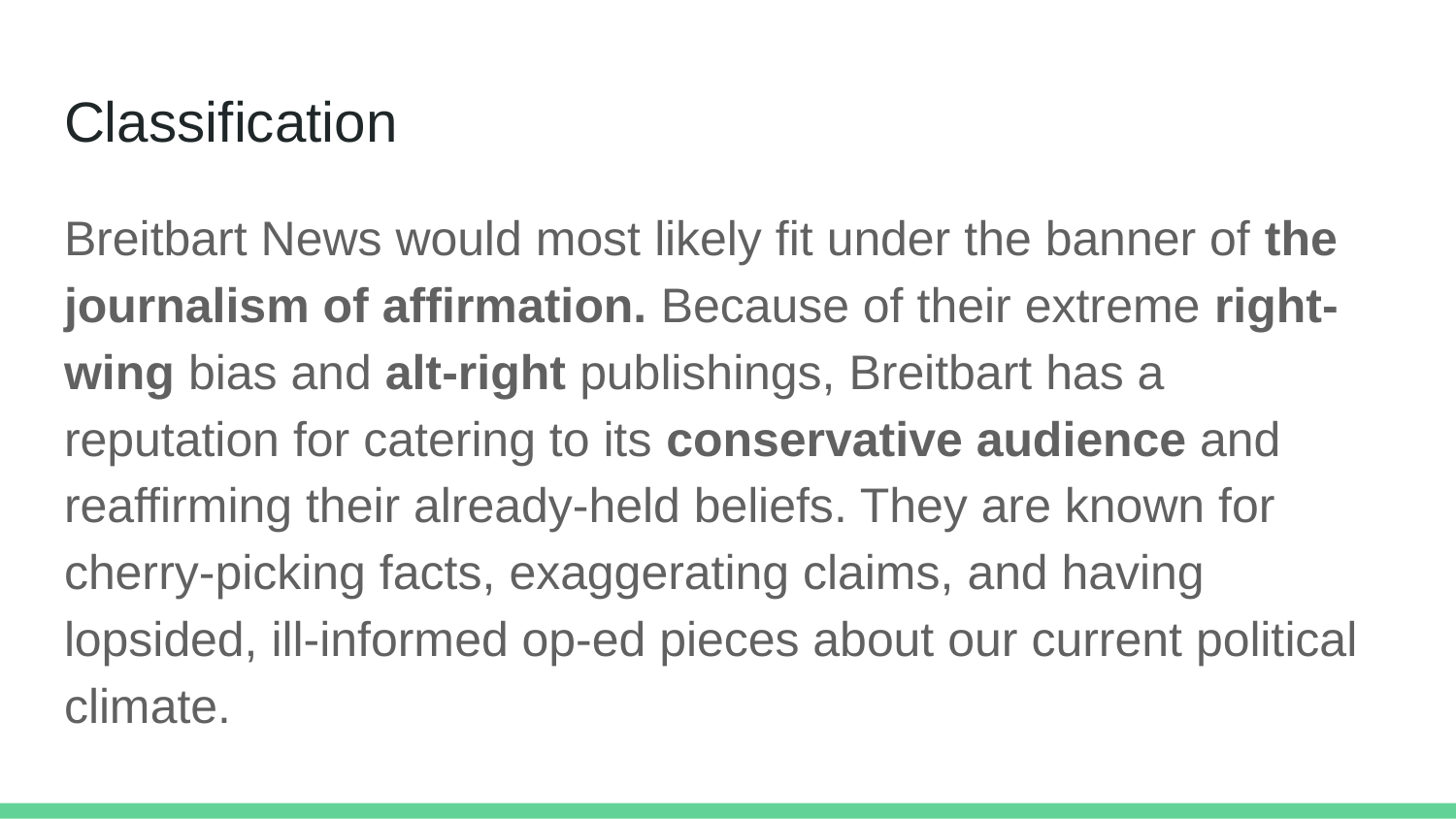

# Classification
Breitbart News would most likely fit under the banner of the journalism of affirmation. Because of their extreme right-wing bias and alt-right publishings, Breitbart has a reputation for catering to its conservative audience and reaffirming their already-held beliefs. They are known for cherry-picking facts, exaggerating claims, and having lopsided, ill-informed op-ed pieces about our current political climate.